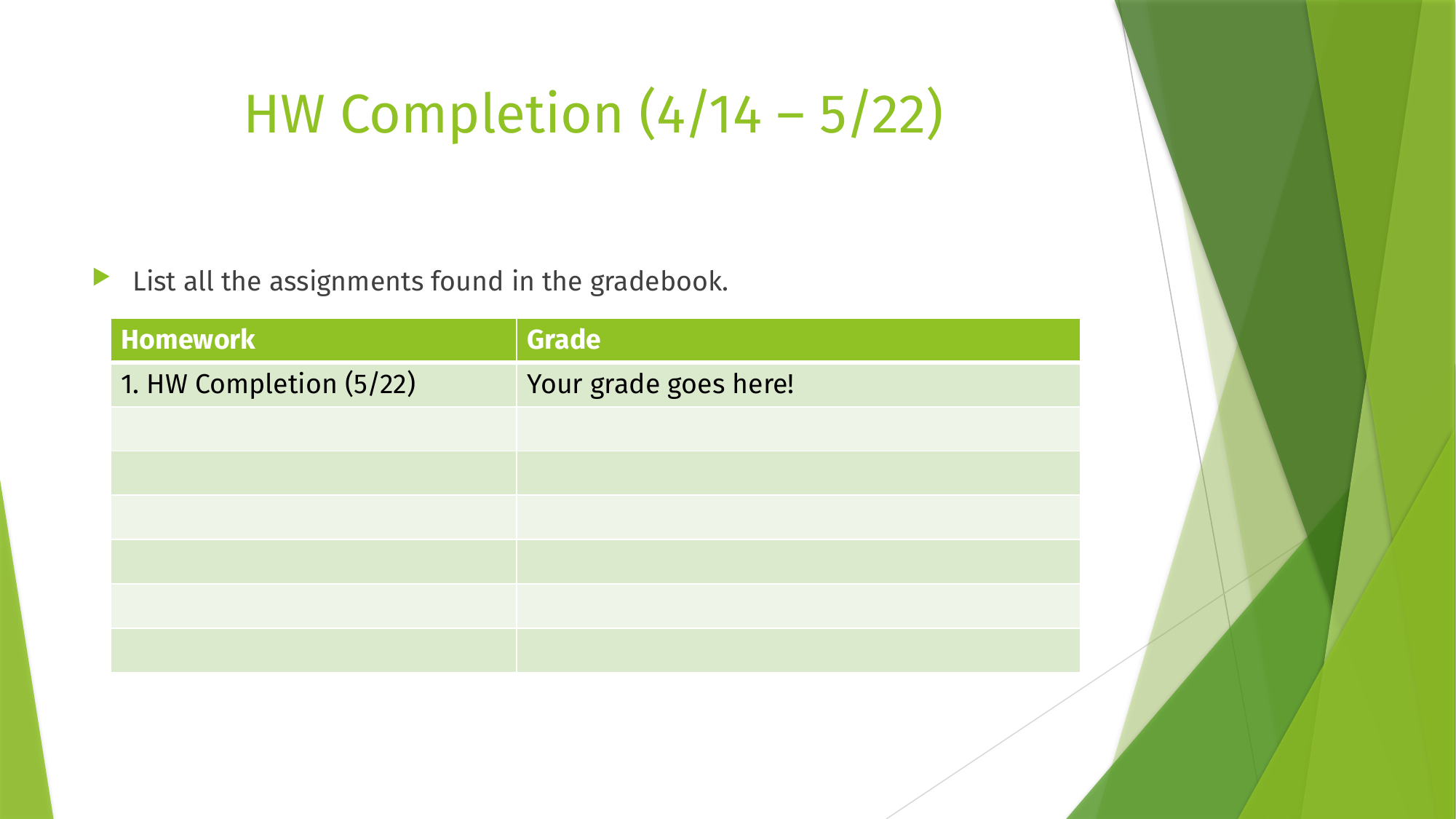

# HW Completion (4/14 – 5/22)
List all the assignments found in the gradebook.

| Homework | Grade |
| --- | --- |
| 1. HW Completion (5/22) | Your grade goes here! |
|  |  |
|  |  |
|  |  |
|  |  |
|  |  |
|  |  |